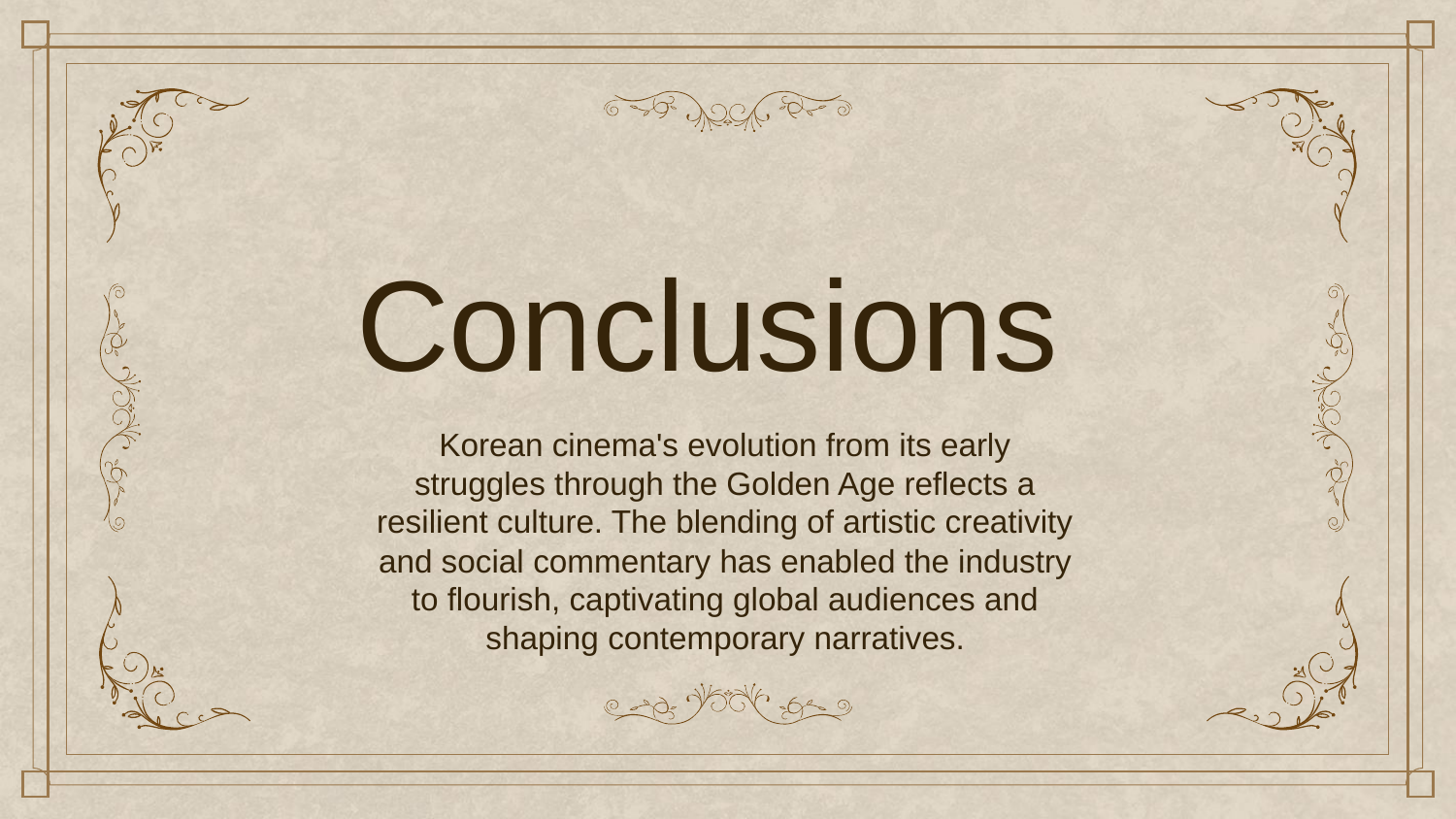

# Conclusions
Korean cinema's evolution from its early struggles through the Golden Age reflects a resilient culture. The blending of artistic creativity and social commentary has enabled the industry to flourish, captivating global audiences and shaping contemporary narratives.